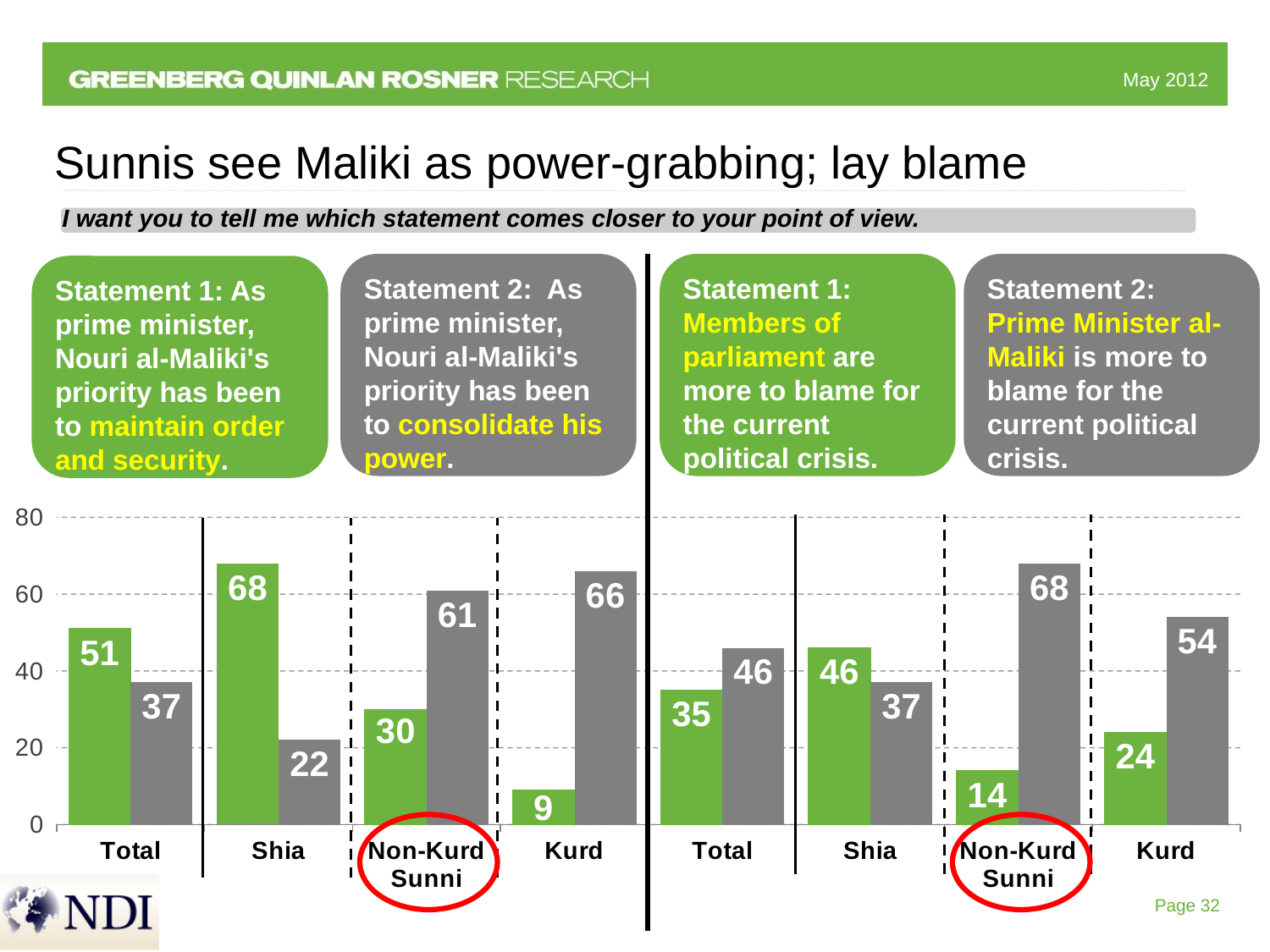

# Sunnis see Maliki as power-grabbing; lay blame
I want you to tell me which statement comes closer to your point of view.
Statement 2:  As prime minister, Nouri al-Maliki's priority has been to consolidate his power.
Statement 1: Members of parliament are more to blame for the current political crisis.
Statement 2:
Prime Minister al-Maliki is more to blame for the current political crisis.
Statement 1: As prime minister, Nouri al-Maliki's priority has been to maintain order and security.

### Chart

| Category |  |  |
|---|---|---|
| Total | 51.0 | 37.0 |
| Shia | 68.0 | 22.0 |
| Non-Kurd Sunni | 30.0 | 61.0 |
| Kurd | 9.0 | 66.0 |
| Total | 35.0 | 46.0 |
| Shia | 46.0 | 37.0 |
| Non-Kurd Sunni | 14.0 | 68.0 |
| Kurd | 24.0 | 54.0 |

Page 32